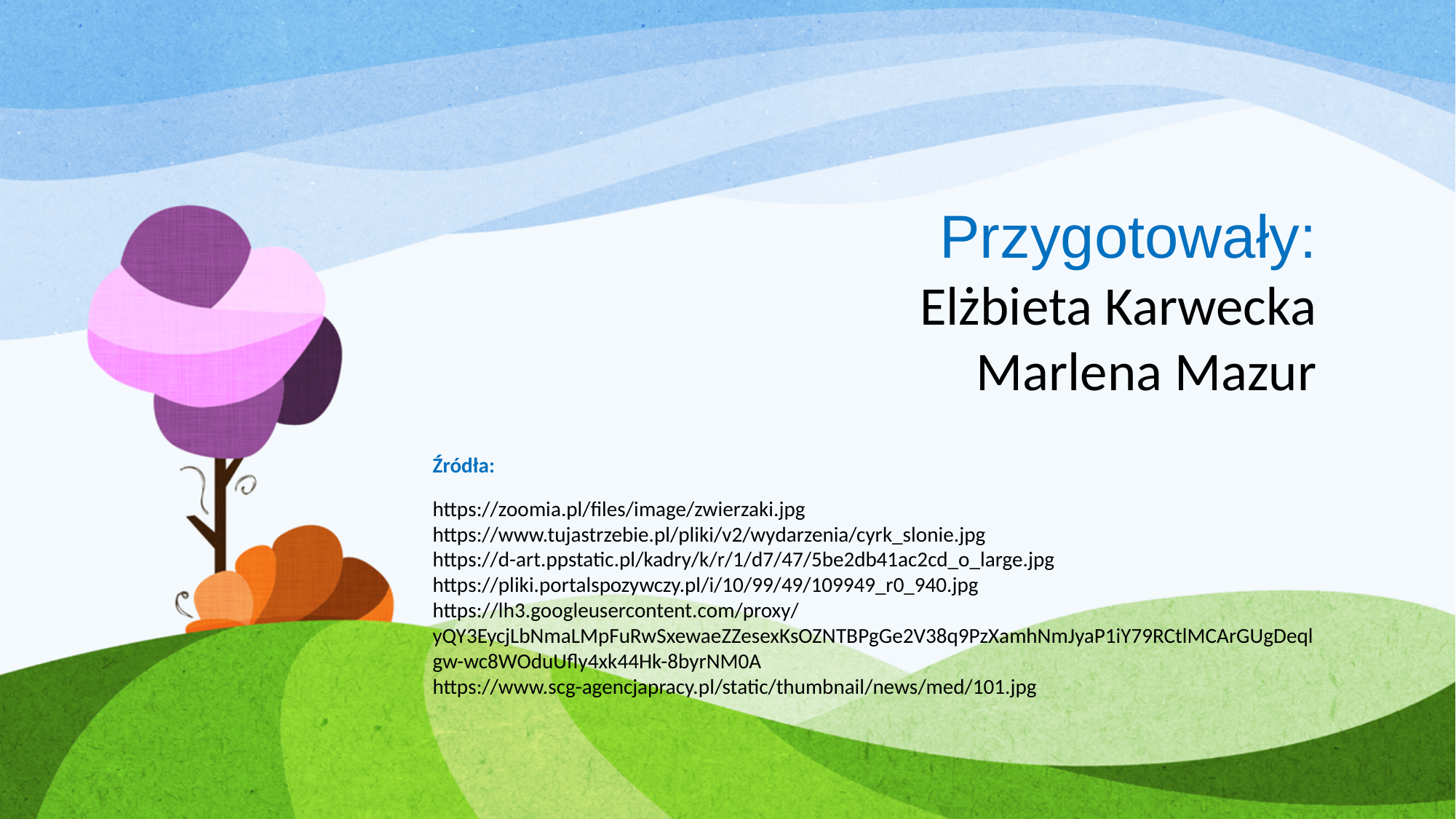

# Przygotowały: Elżbieta Karwecka Marlena Mazur
Źródła:

https://zoomia.pl/files/image/zwierzaki.jpg
https://www.tujastrzebie.pl/pliki/v2/wydarzenia/cyrk_slonie.jpg
https://d-art.ppstatic.pl/kadry/k/r/1/d7/47/5be2db41ac2cd_o_large.jpg
https://pliki.portalspozywczy.pl/i/10/99/49/109949_r0_940.jpg
https://lh3.googleusercontent.com/proxy/yQY3EycjLbNmaLMpFuRwSxewaeZZesexKsOZNTBPgGe2V38q9PzXamhNmJyaP1iY79RCtlMCArGUgDeqlgw-wc8WOduUfly4xk44Hk-8byrNM0A
https://www.scg-agencjapracy.pl/static/thumbnail/news/med/101.jpg